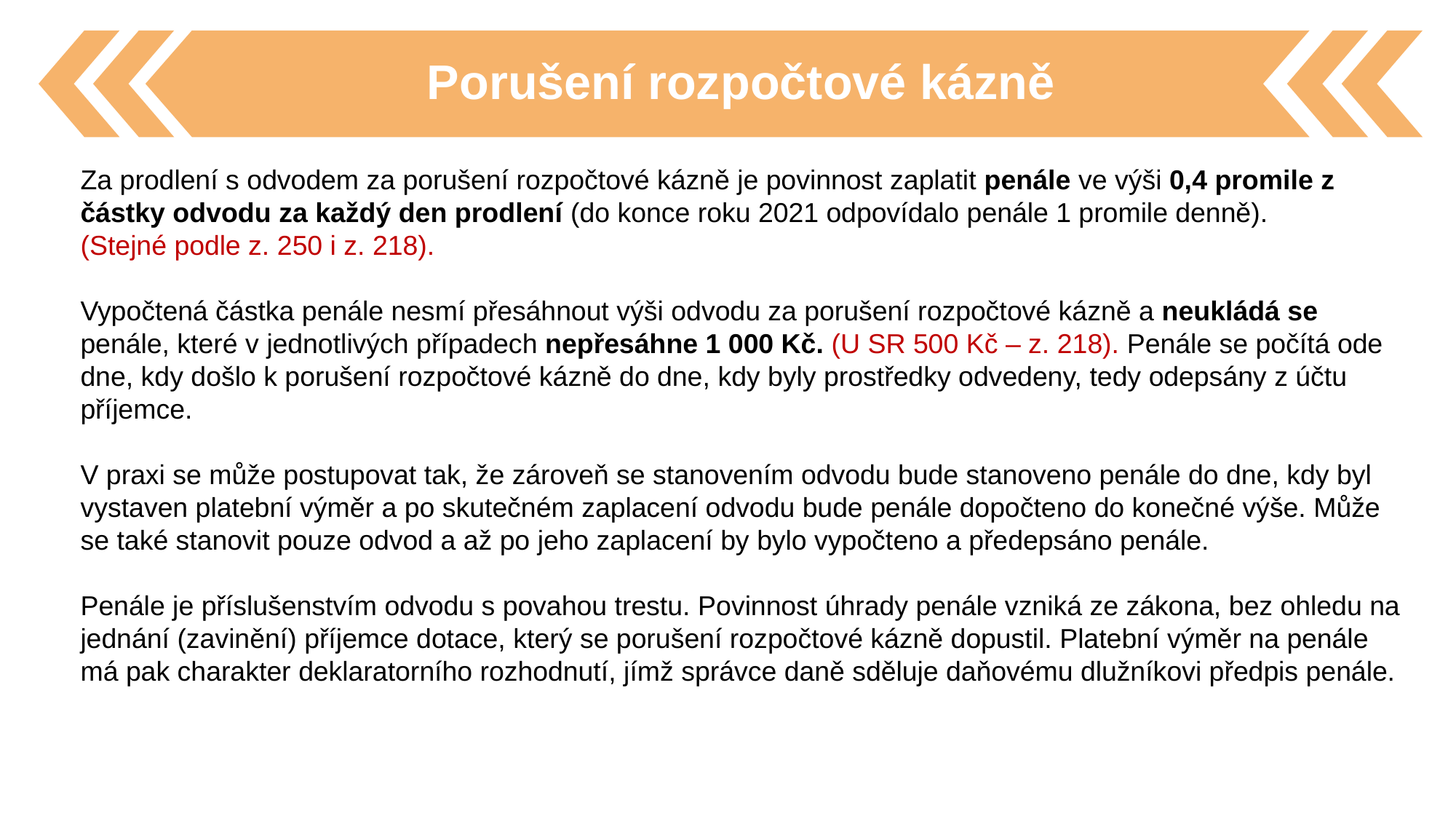

Porušení rozpočtové kázně
Za prodlení s odvodem za porušení rozpočtové kázně je povinnost zaplatit penále ve výši 0,4 promile z částky odvodu za každý den prodlení (do konce roku 2021 odpovídalo penále 1 promile denně).
(Stejné podle z. 250 i z. 218).

Vypočtená částka penále nesmí přesáhnout výši odvodu za porušení rozpočtové kázně a neukládá se penále, které v jednotlivých případech nepřesáhne 1 000 Kč. (U SR 500 Kč – z. 218). Penále se počítá ode dne, kdy došlo k porušení rozpočtové kázně do dne, kdy byly prostředky odvedeny, tedy odepsány z účtu příjemce.

V praxi se může postupovat tak, že zároveň se stanovením odvodu bude stanoveno penále do dne, kdy byl vystaven platební výměr a po skutečném zaplacení odvodu bude penále dopočteno do konečné výše. Může se také stanovit pouze odvod a až po jeho zaplacení by bylo vypočteno a předepsáno penále.

Penále je příslušenstvím odvodu s povahou trestu. Povinnost úhrady penále vzniká ze zákona, bez ohledu na jednání (zavinění) příjemce dotace, který se porušení rozpočtové kázně dopustil. Platební výměr na penále má pak charakter deklaratorního rozhodnutí, jímž správce daně sděluje daňovému dlužníkovi předpis penále.